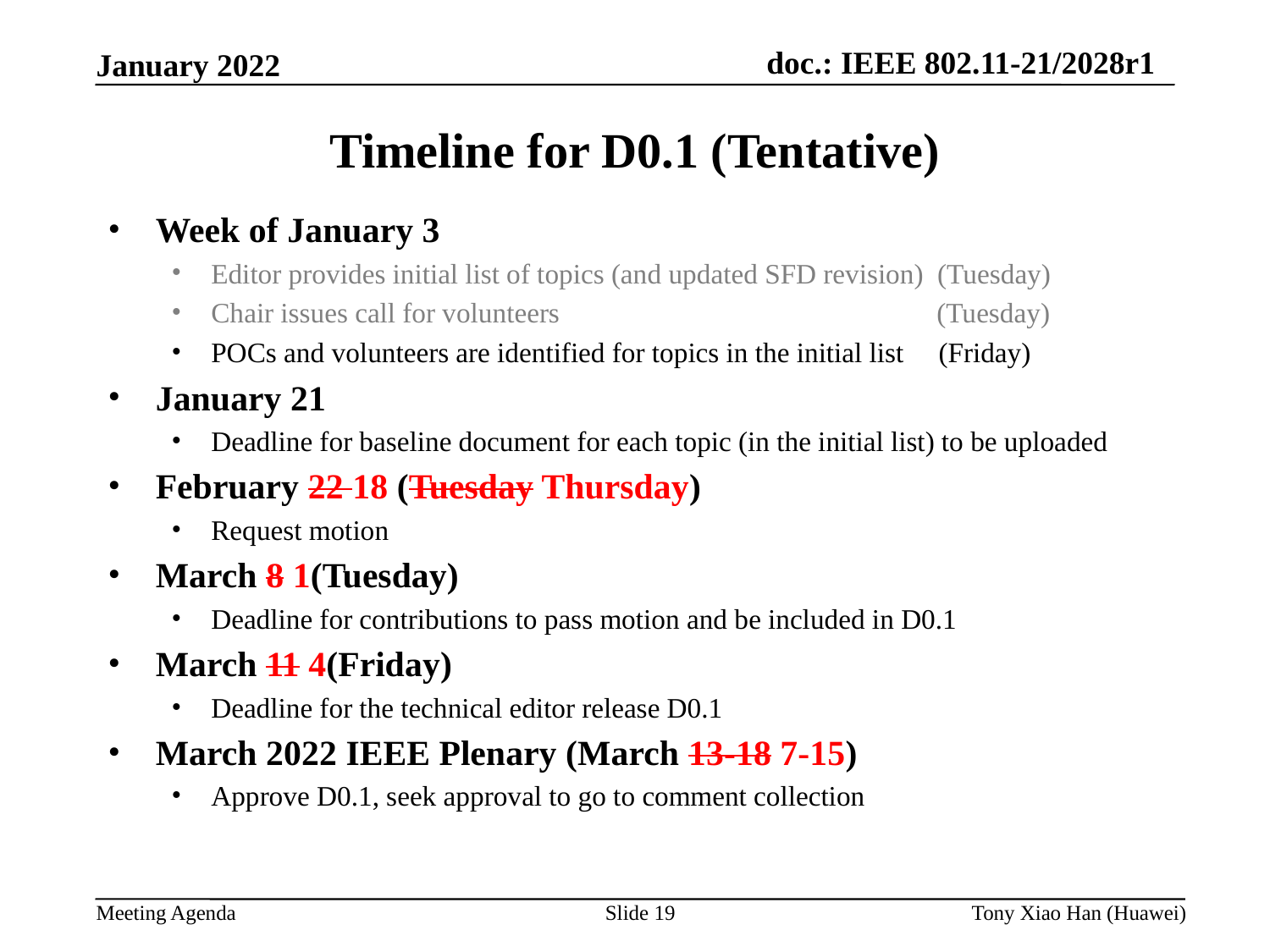

Timeline for D0.1 (Tentative)
Week of January 3
Editor provides initial list of topics (and updated SFD revision)  (Tuesday)
Chair issues call for volunteers                                                      (Tuesday)
POCs and volunteers are identified for topics in the initial list     (Friday)
January 21
Deadline for baseline document for each topic (in the initial list) to be uploaded
February 22 18 (Tuesday Thursday)
Request motion
March 8 1(Tuesday)
Deadline for contributions to pass motion and be included in D0.1
March 11 4(Friday)
Deadline for the technical editor release D0.1
March 2022 IEEE Plenary (March 13-18 7-15)
Approve D0.1, seek approval to go to comment collection
Slide 19
Tony Xiao Han (Huawei)